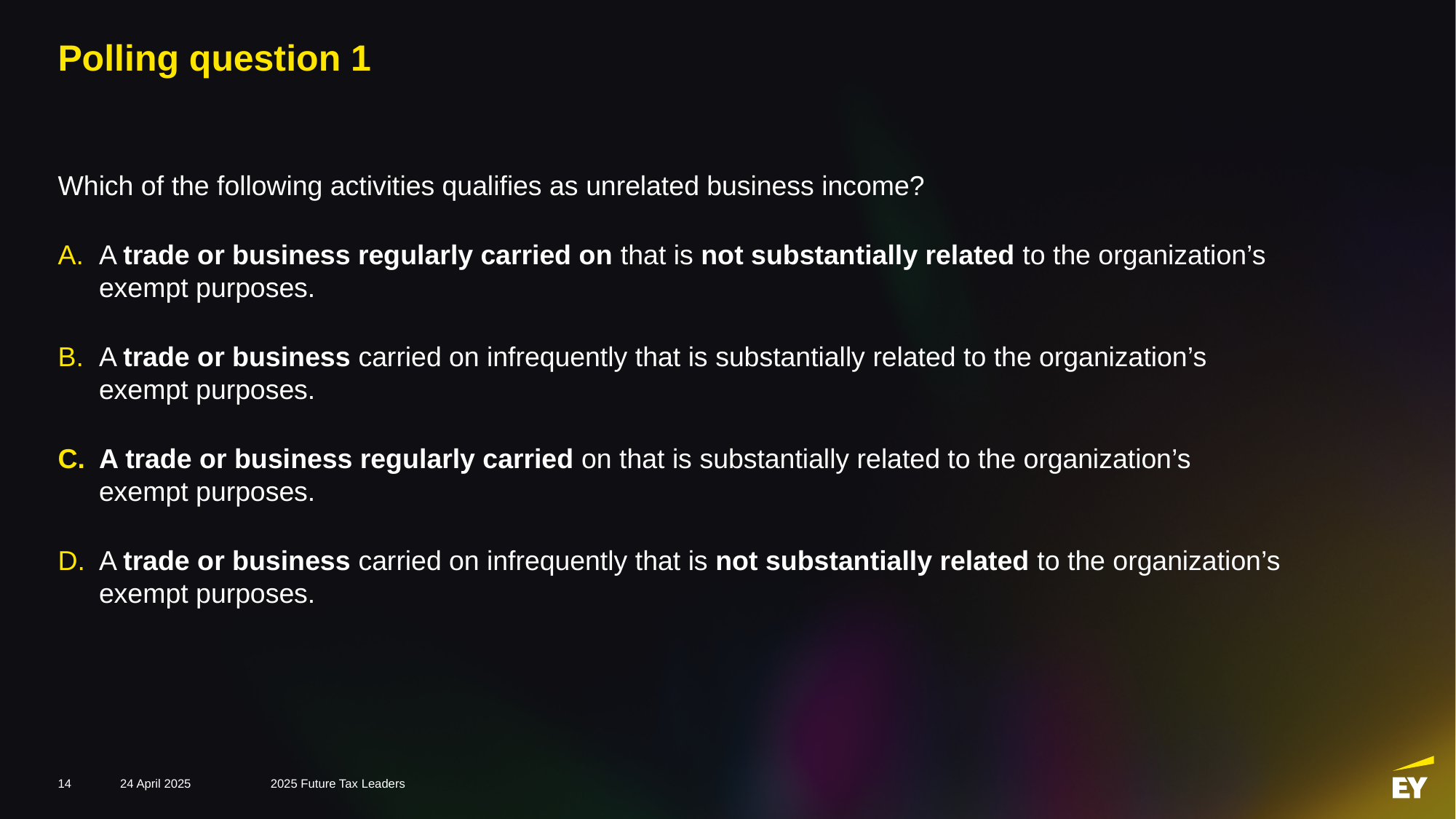

# Polling question 1
Which of the following activities qualifies as unrelated business income?
A trade or business regularly carried on that is not substantially related to the organization’s
exempt purposes.
A trade or business carried on infrequently that is substantially related to the organization’s
exempt purposes.
A trade or business regularly carried on that is substantially related to the organization’s
exempt purposes.
A trade or business carried on infrequently that is not substantially related to the organization’s
exempt purposes.